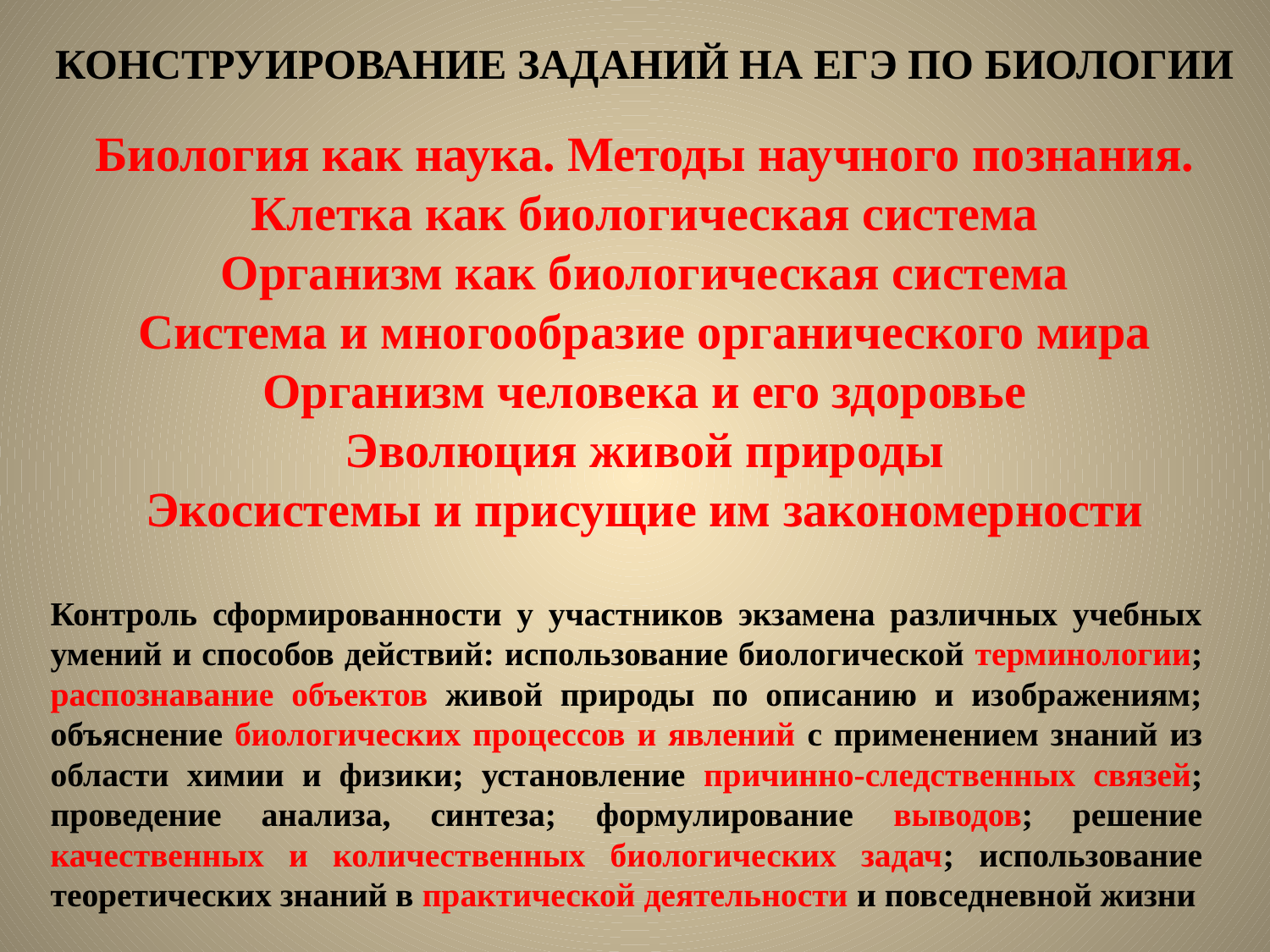

КОНСТРУИРОВАНИЕ ЗАДАНИЙ НА ЕГЭ ПО БИОЛОГИИ
Биология как наука. Методы научного познания.
Клетка как биологическая система
Организм как биологическая система
Система и многообразие органического мира
Организм человека и его здоровье
Эволюция живой природы
Экосистемы и присущие им закономерности
Контроль сформированности у участников экзамена различных учебных умений и способов действий: использование биологической терминологии; распознавание объектов живой природы по описанию и изображениям; объяснение биологических процессов и явлений с применением знаний из области химии и физики; установление причинно-следственных связей; проведение анализа, синтеза; формулирование выводов; решение качественных и количественных биологических задач; использование теоретических знаний в практической деятельности и повседневной жизни